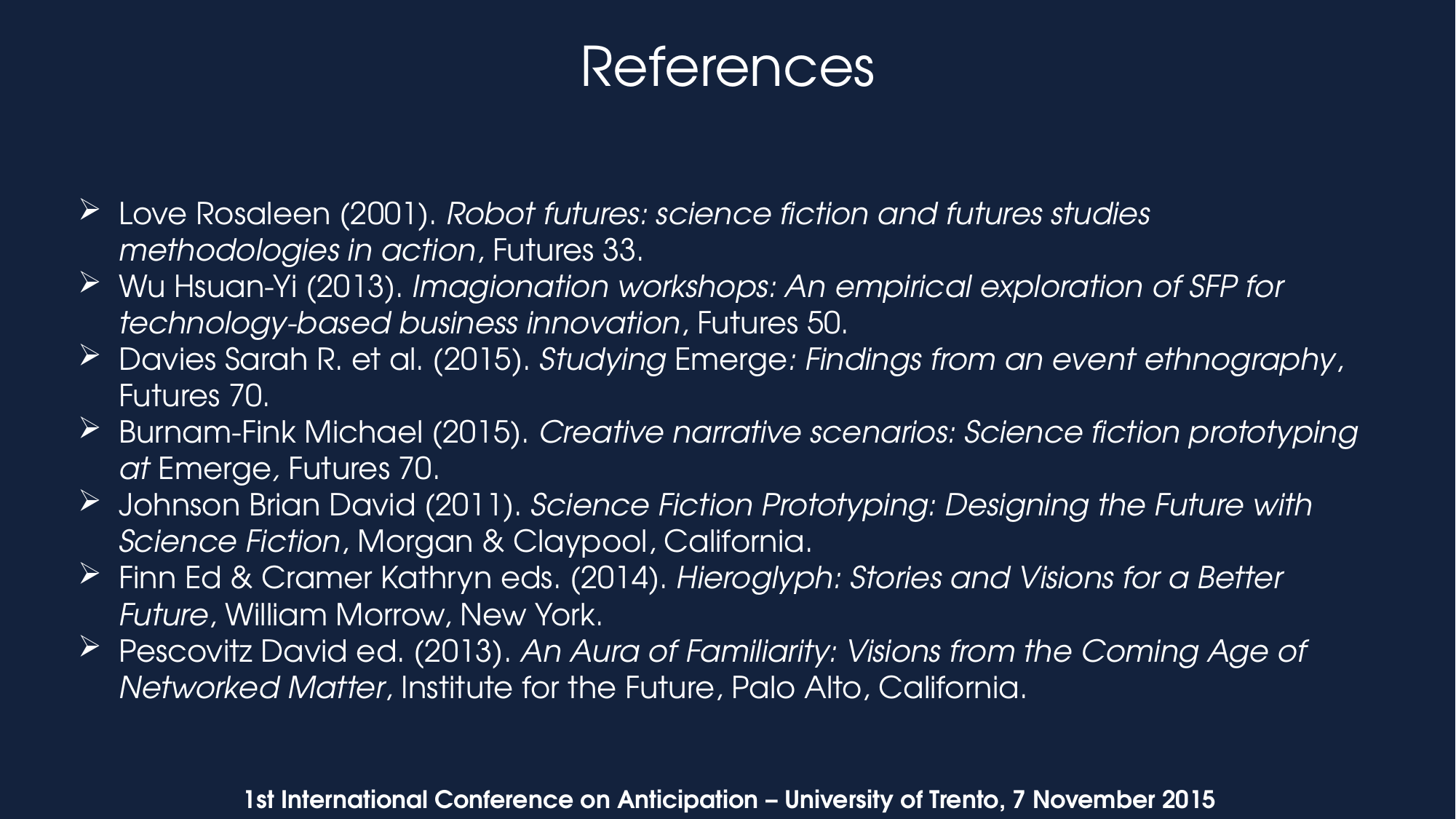

References

Love Rosaleen (2001). Robot futures: science fiction and futures studies methodologies in action, Futures 33.
Wu Hsuan-Yi (2013). Imagionation workshops: An empirical exploration of SFP for technology-based business innovation, Futures 50.
Davies Sarah R. et al. (2015). Studying Emerge: Findings from an event ethnography, Futures 70.
Burnam-Fink Michael (2015). Creative narrative scenarios: Science fiction prototyping at Emerge, Futures 70.
Johnson Brian David (2011). Science Fiction Prototyping: Designing the Future with Science Fiction, Morgan & Claypool, California.
Finn Ed & Cramer Kathryn eds. (2014). Hieroglyph: Stories and Visions for a Better Future, William Morrow, New York.
Pescovitz David ed. (2013). An Aura of Familiarity: Visions from the Coming Age of Networked Matter, Institute for the Future, Palo Alto, California.

1st International Conference on Anticipation – University of Trento, 7 November 2015